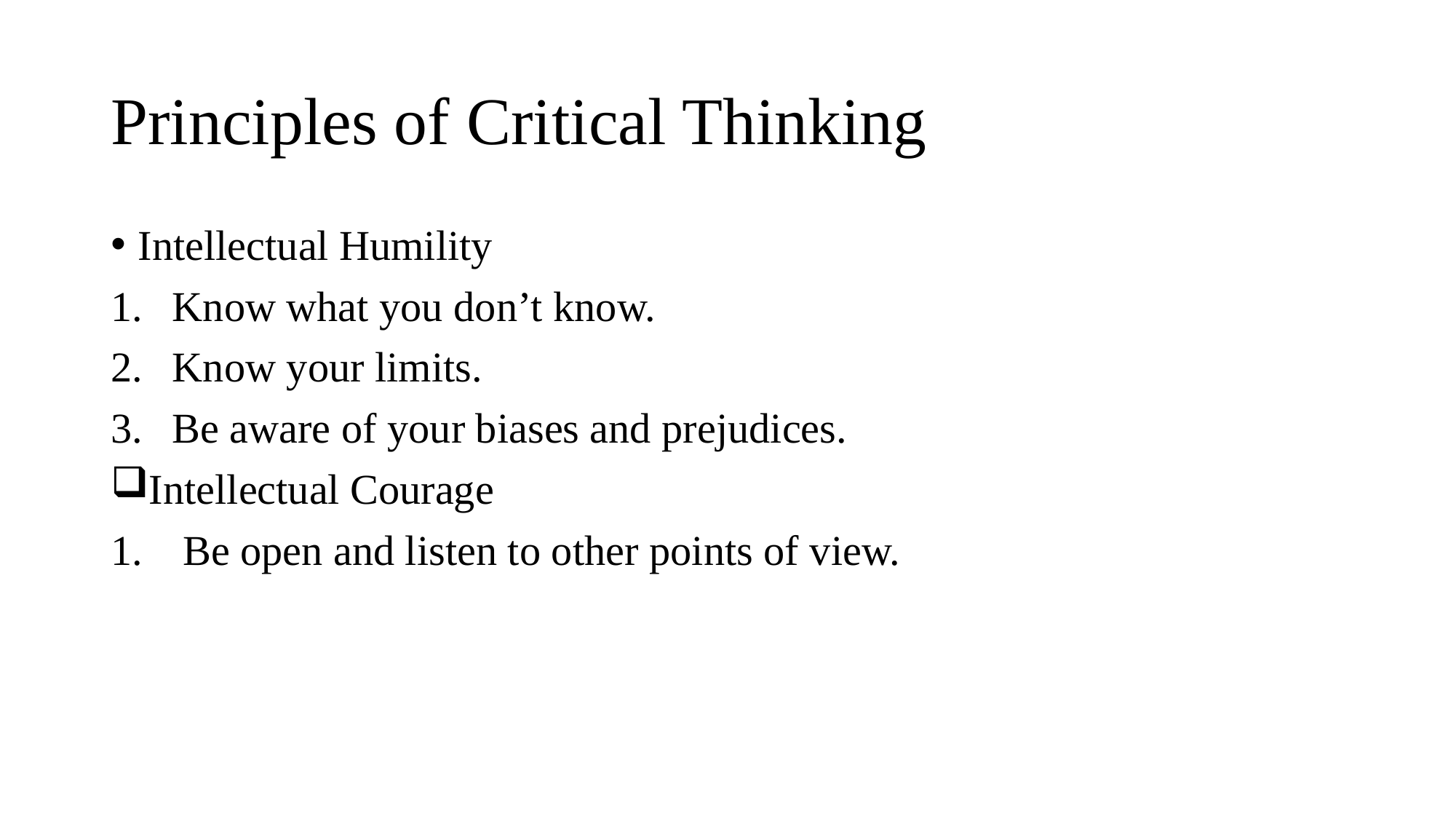

# Principles of Critical Thinking
Intellectual Humility
Know what you don’t know.
Know your limits.
Be aware of your biases and prejudices.
Intellectual Courage
 Be open and listen to other points of view.